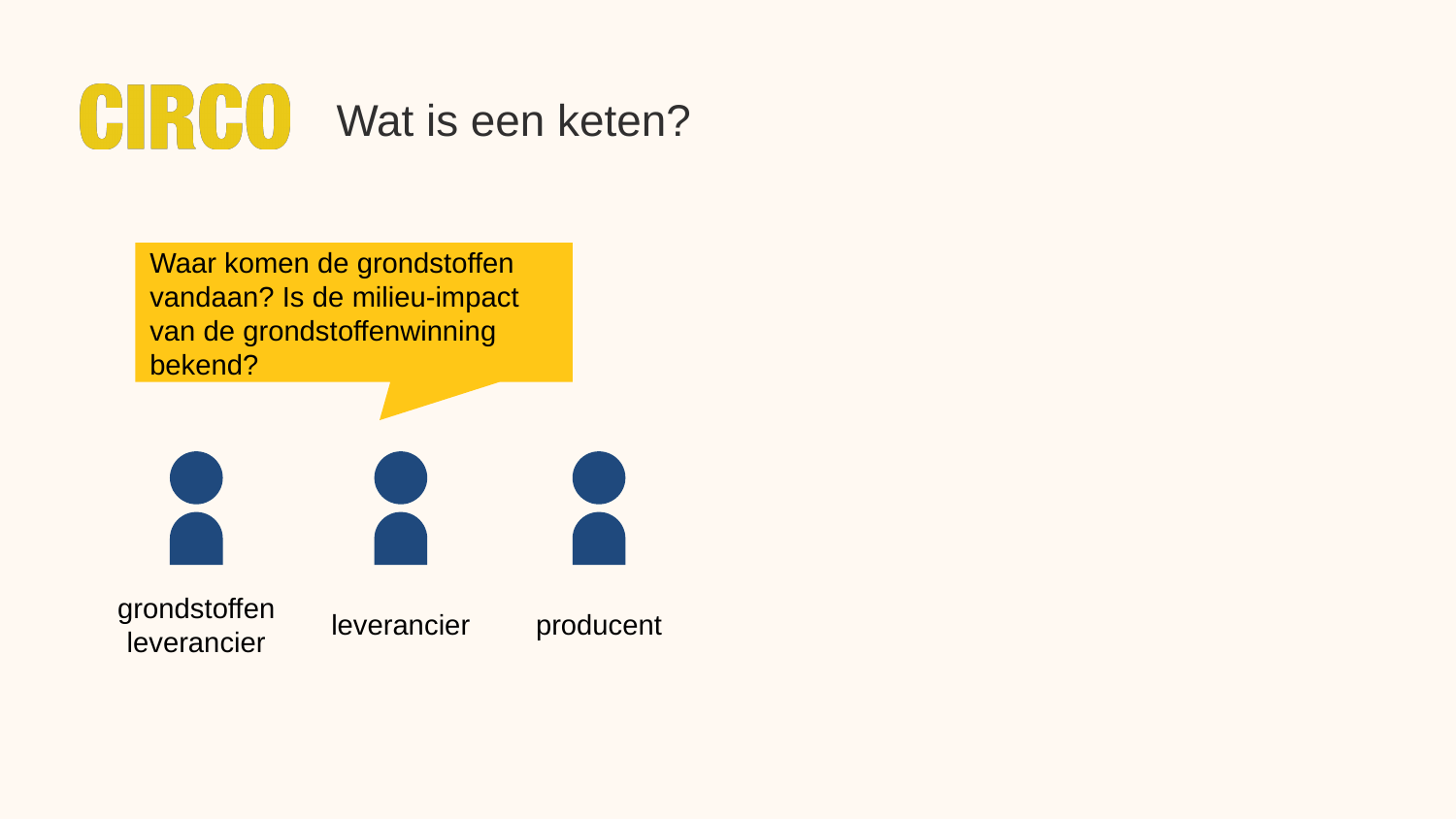

Wat is een keten?
Waar komen de grondstoffen vandaan? Is de milieu-impact van de grondstoffenwinning bekend?

grondstoffen
leverancier
leverancier
producent